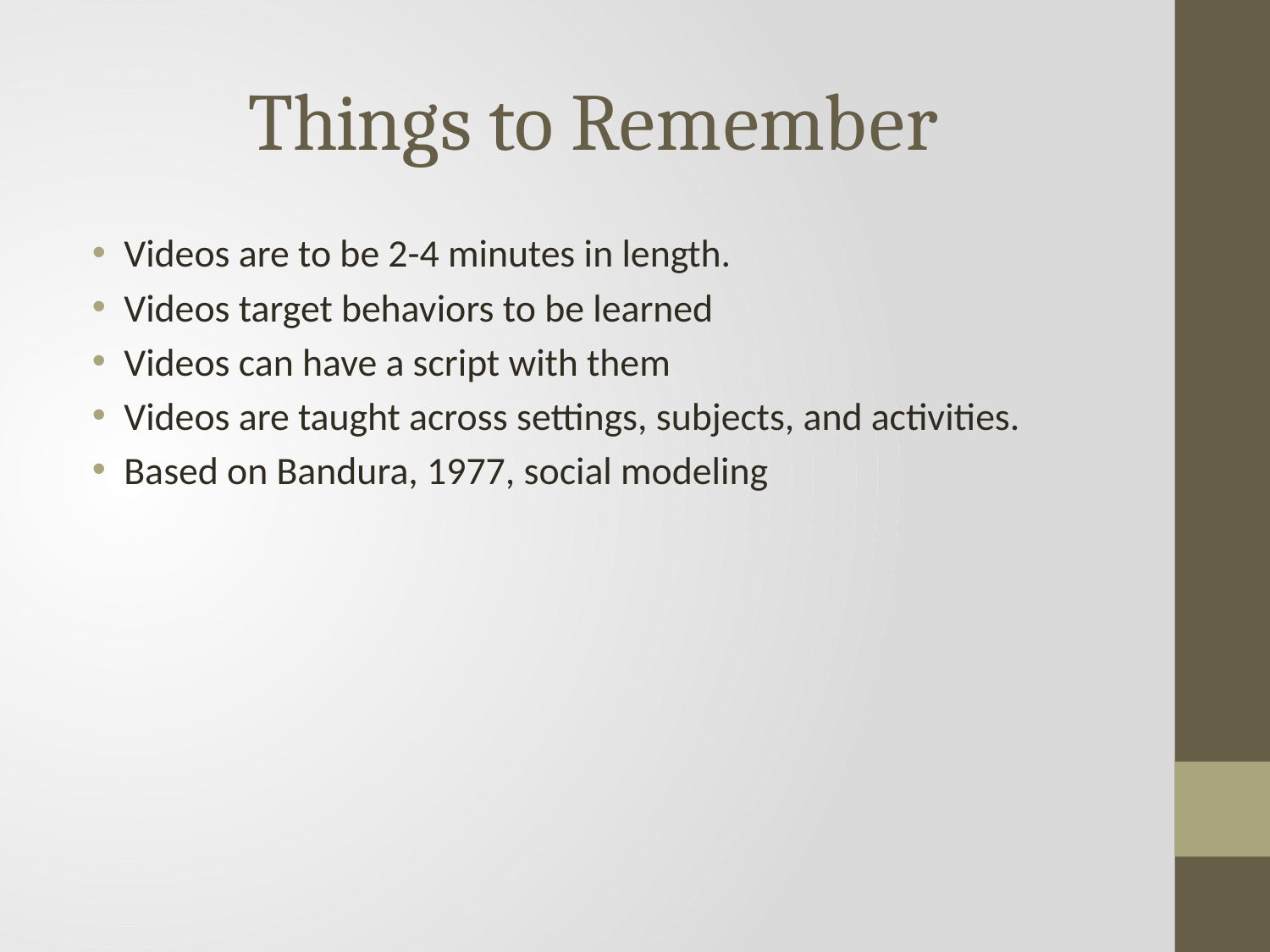

# Things to Remember
Videos are to be 2-4 minutes in length.
Videos target behaviors to be learned
Videos can have a script with them
Videos are taught across settings, subjects, and activities.
Based on Bandura, 1977, social modeling